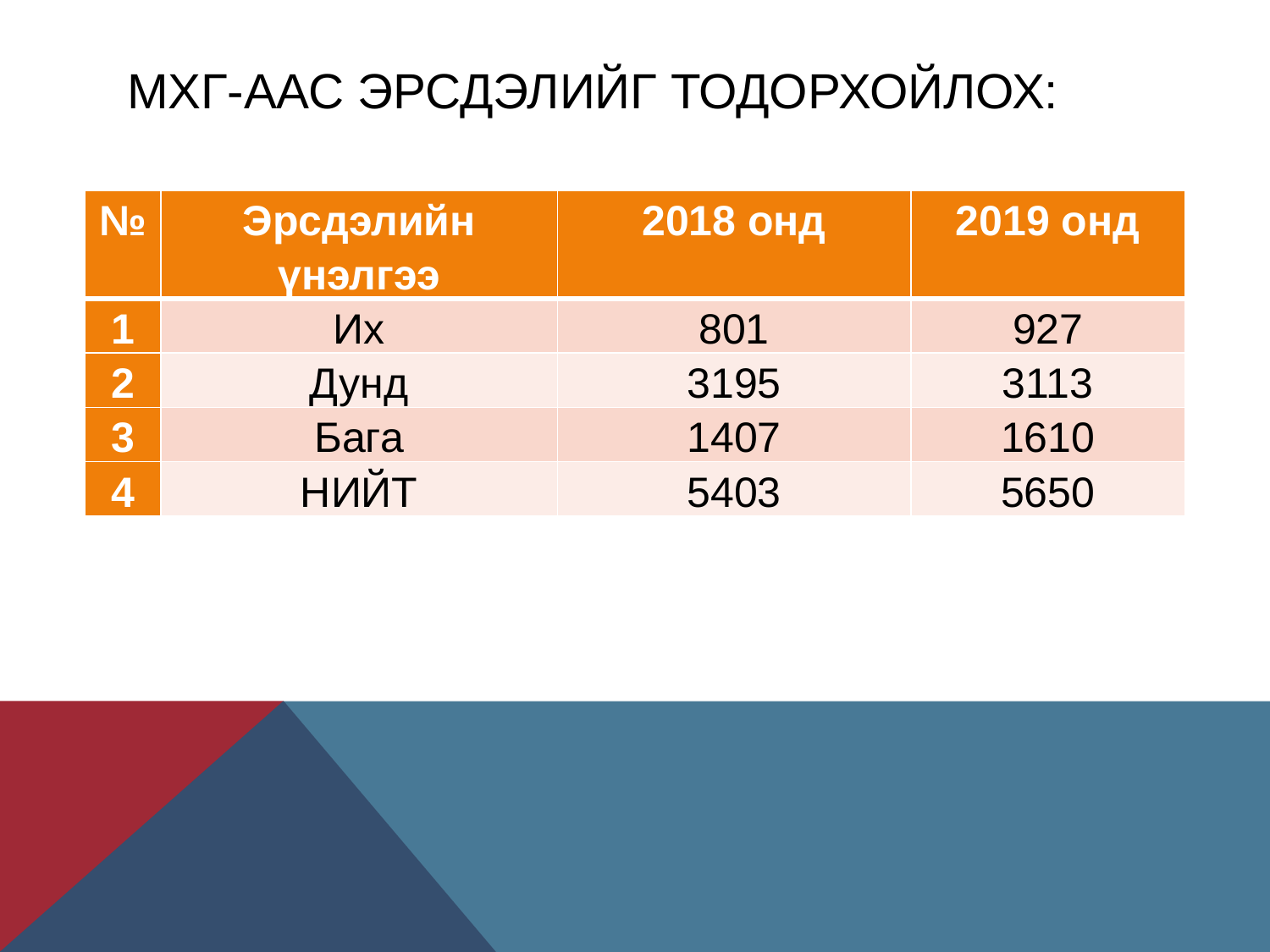

# МХГ-аас Эрсдэлийг тодорхойлох:
| № | Эрсдэлийн үнэлгээ | 2018 онд | 2019 онд |
| --- | --- | --- | --- |
| 1 | Их | 801 | 927 |
| 2 | Дунд | 3195 | 3113 |
| 3 | Бага | 1407 | 1610 |
| 4 | НИЙТ | 5403 | 5650 |